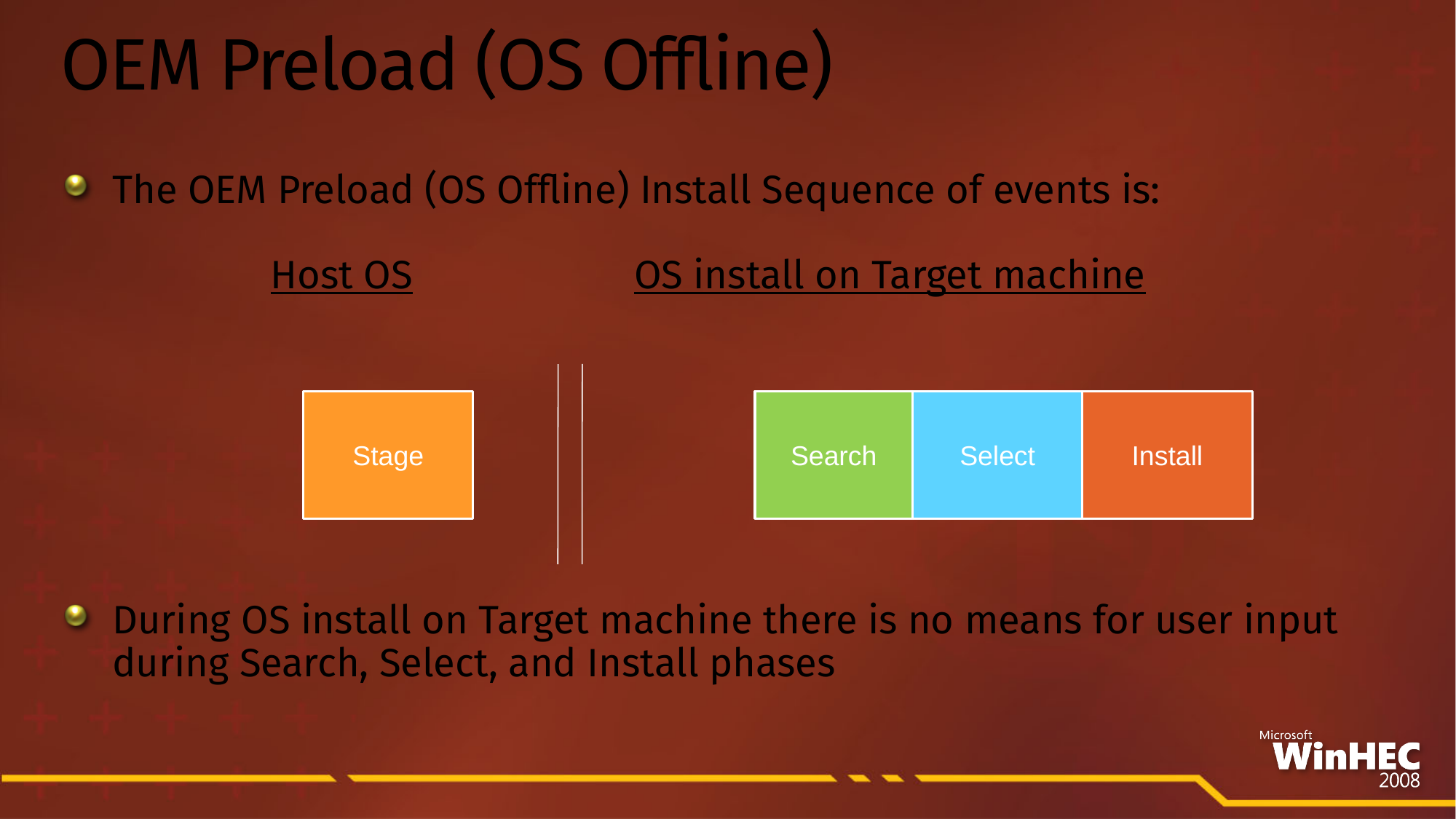

# OEM Preload (OS Offline)
The OEM Preload (OS Offline) Install Sequence of events is:
               Host OS                     OS install on Target machine

During OS install on Target machine there is no means for user input during Search, Select, and Install phases

Stage
Search
Select
Install